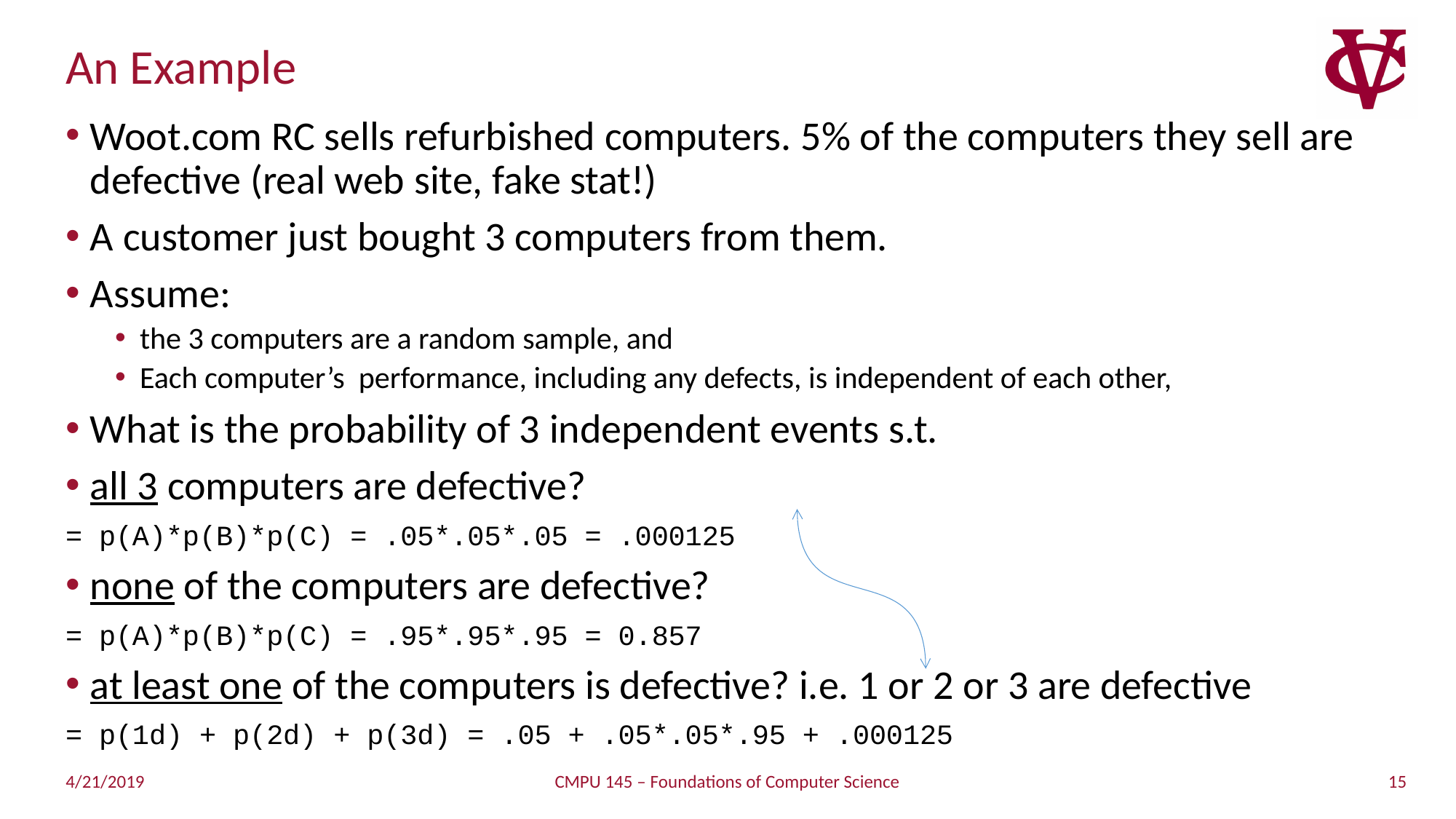

# An Example
Woot.com RC sells refurbished computers. 5% of the computers they sell are defective (real web site, fake stat!)
A customer just bought 3 computers from them.
Assume:
the 3 computers are a random sample, and
Each computer’s  performance, including any defects, is independent of each other,
What is the probability of 3 independent events s.t.
all 3 computers are defective?
= p(A)*p(B)*p(C) = .05*.05*.05 = .000125
none of the computers are defective?
= p(A)*p(B)*p(C) = .95*.95*.95 = 0.857
at least one of the computers is defective? i.e. 1 or 2 or 3 are defective
= p(1d) + p(2d) + p(3d) = .05 + .05*.05*.95 + .000125

15
4/21/2019
CMPU 145 – Foundations of Computer Science